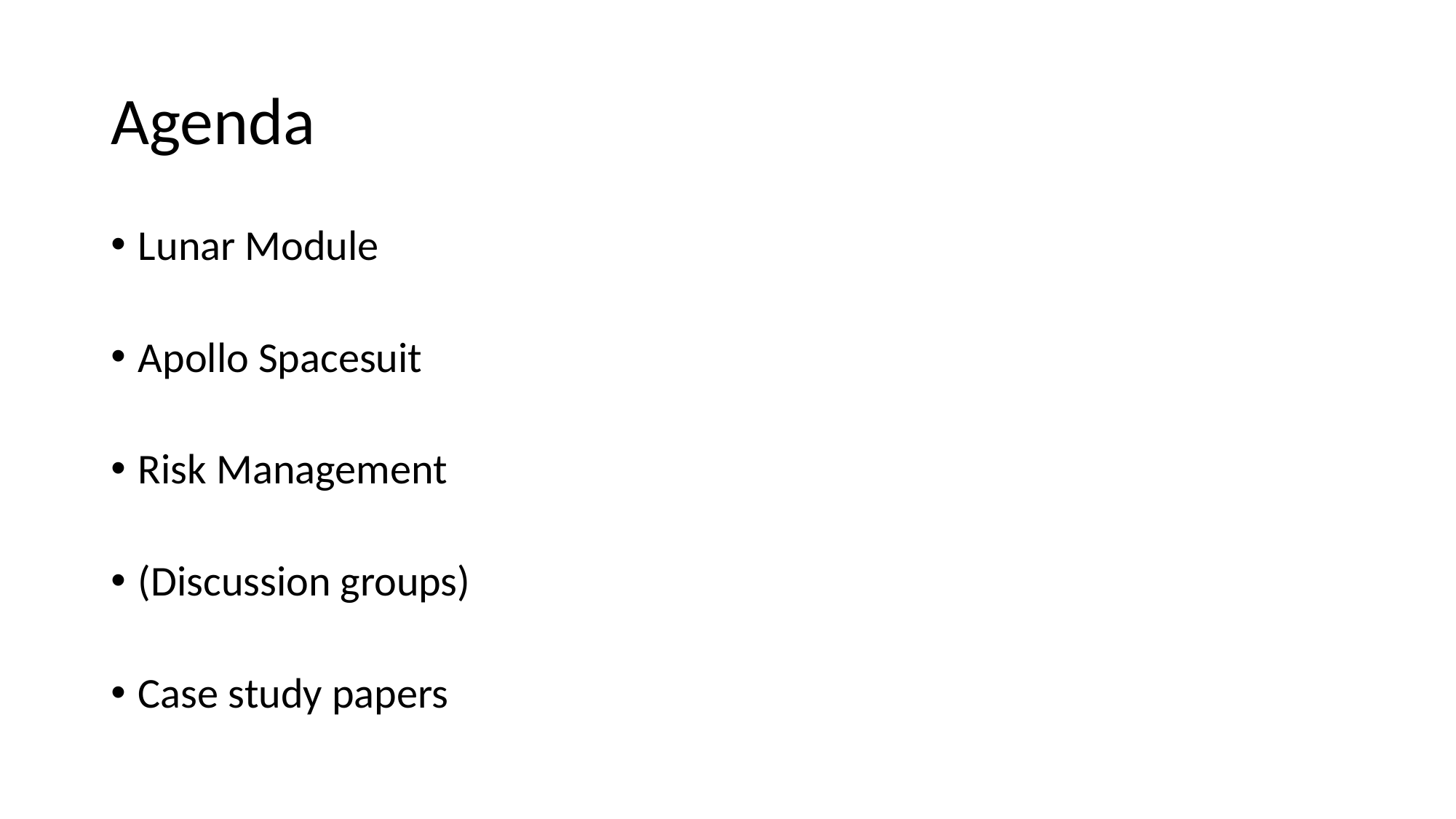

# Agenda
Lunar Module

Apollo Spacesuit

Risk Management

(Discussion groups)

Case study papers